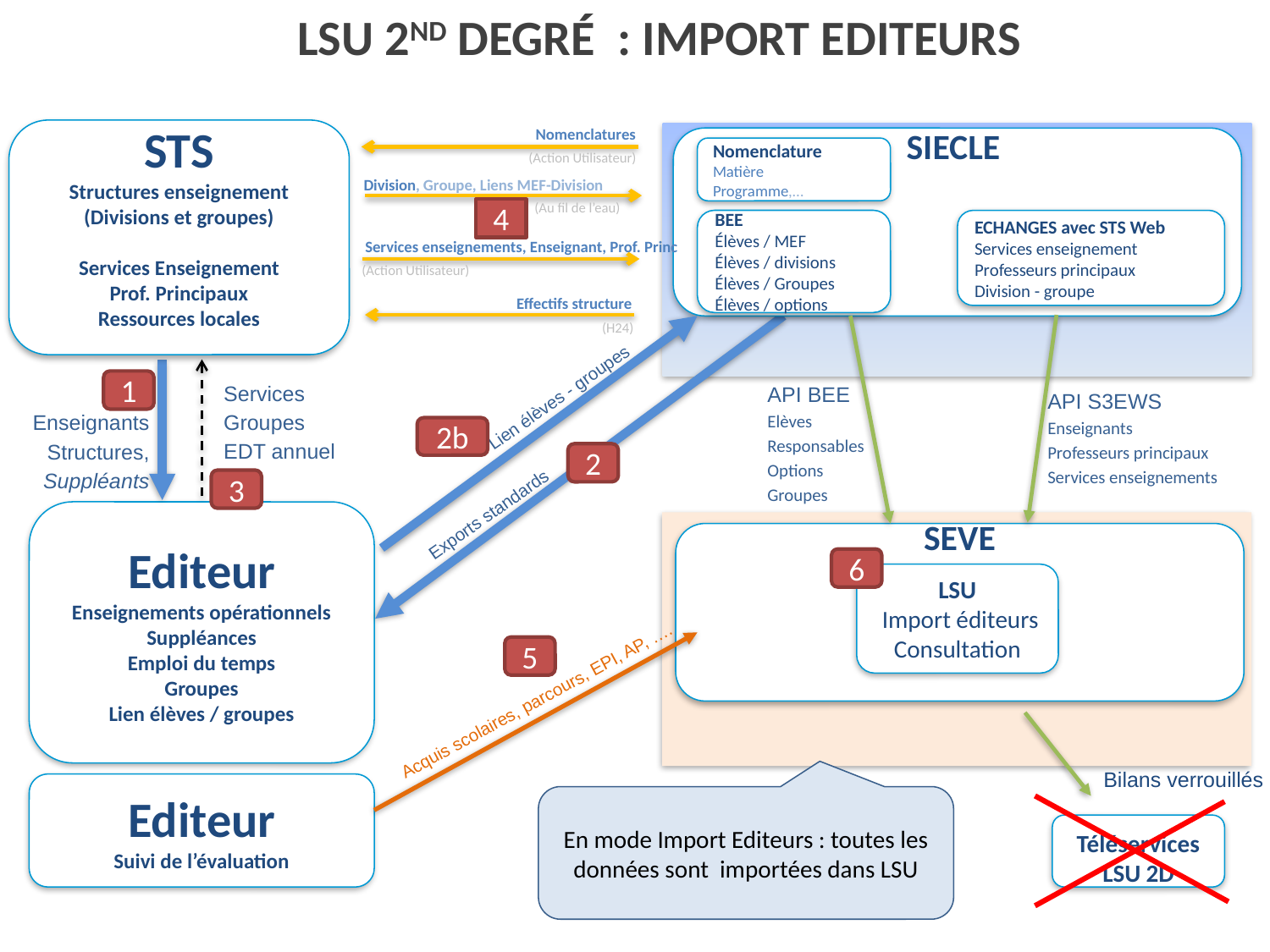

LSU 2nd degré  : Import Editeurs
Nomenclatures
STS
Structures enseignement (Divisions et groupes)

Services Enseignement
Prof. Principaux
Ressources locales

SIECLE

Nomenclature
Matière
Programme,…
(Action Utilisateur)
Division, Groupe, Liens MEF-Division
(Au fil de l’eau)
4
BEE
Élèves / MEF
Élèves / divisions
Élèves / Groupes
Élèves / options
ECHANGES avec STS Web
Services enseignement
Professeurs principaux
Division - groupe
Services enseignements, Enseignant, Prof. Princ
(Action Utilisateur)
Effectifs structure
(H24)
1
Services
Groupes
EDT annuel

API BEE
Elèves
Responsables
Options
Groupes

Lien élèves - groupes
API S3EWS
Enseignants
Professeurs principaux
Services enseignements

Enseignants
Structures,
Suppléants

2b
2
3
Exports standards
Editeur
Enseignements opérationnels
Suppléances
Emploi du temps
Groupes
Lien élèves / groupes

SEVE

6
LSU
 Import éditeurs
Consultation
5
Acquis scolaires, parcours, EPI, AP, ….
Bilans verrouillés

Editeur
Suivi de l’évaluation
En mode Import Editeurs : toutes les données sont  importées dans LSU

Téléservices
LSU 2D